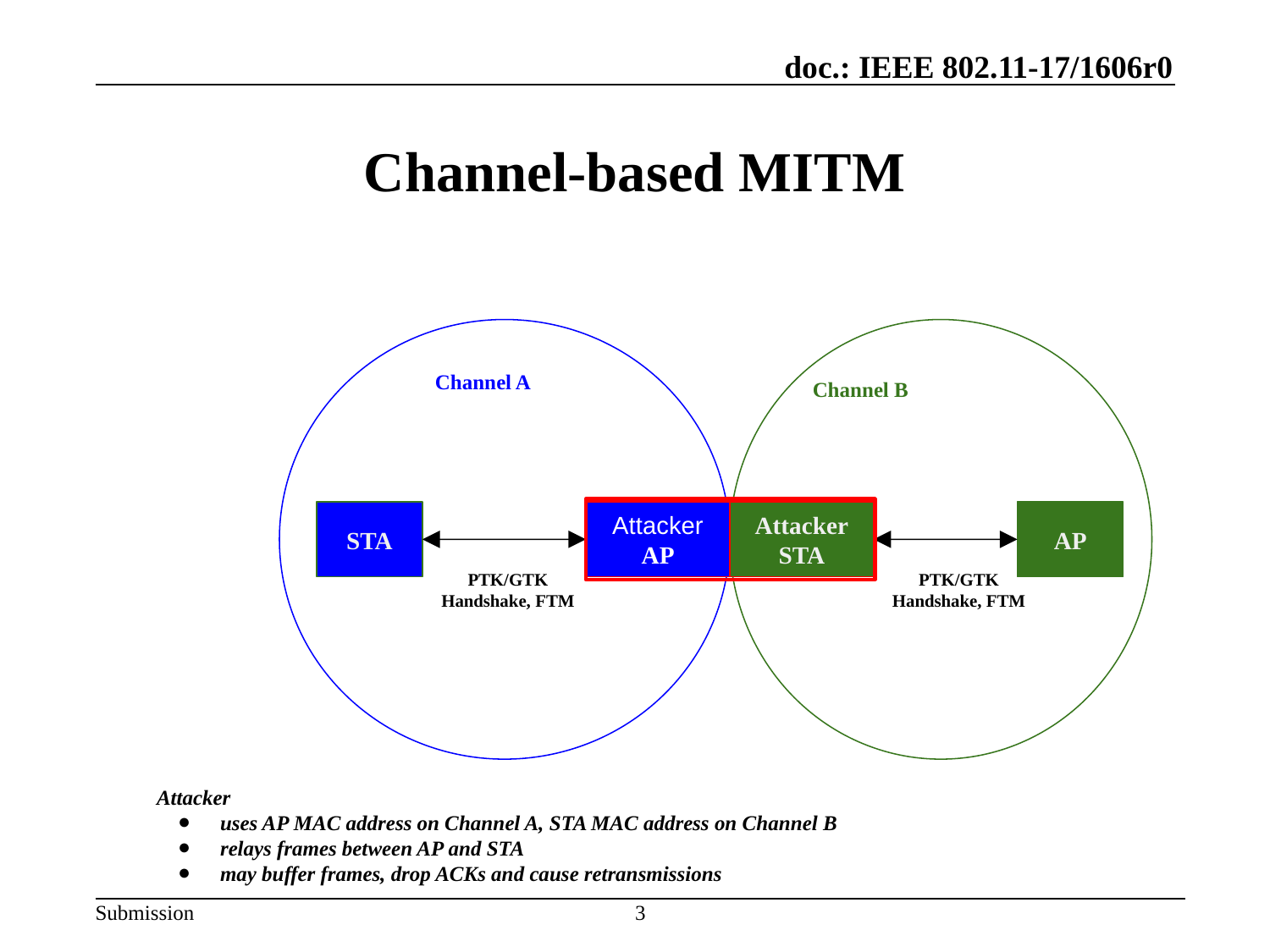

# Channel-based MITM

Channel A
Channel B

Attacker
AP
Attacker
STA
STA
AP
PTK/GTK Handshake, FTM
PTK/GTK Handshake, FTM
Attacker
uses AP MAC address on Channel A, STA MAC address on Channel B
relays frames between AP and STA
may buffer frames, drop ACKs and cause retransmissions

3